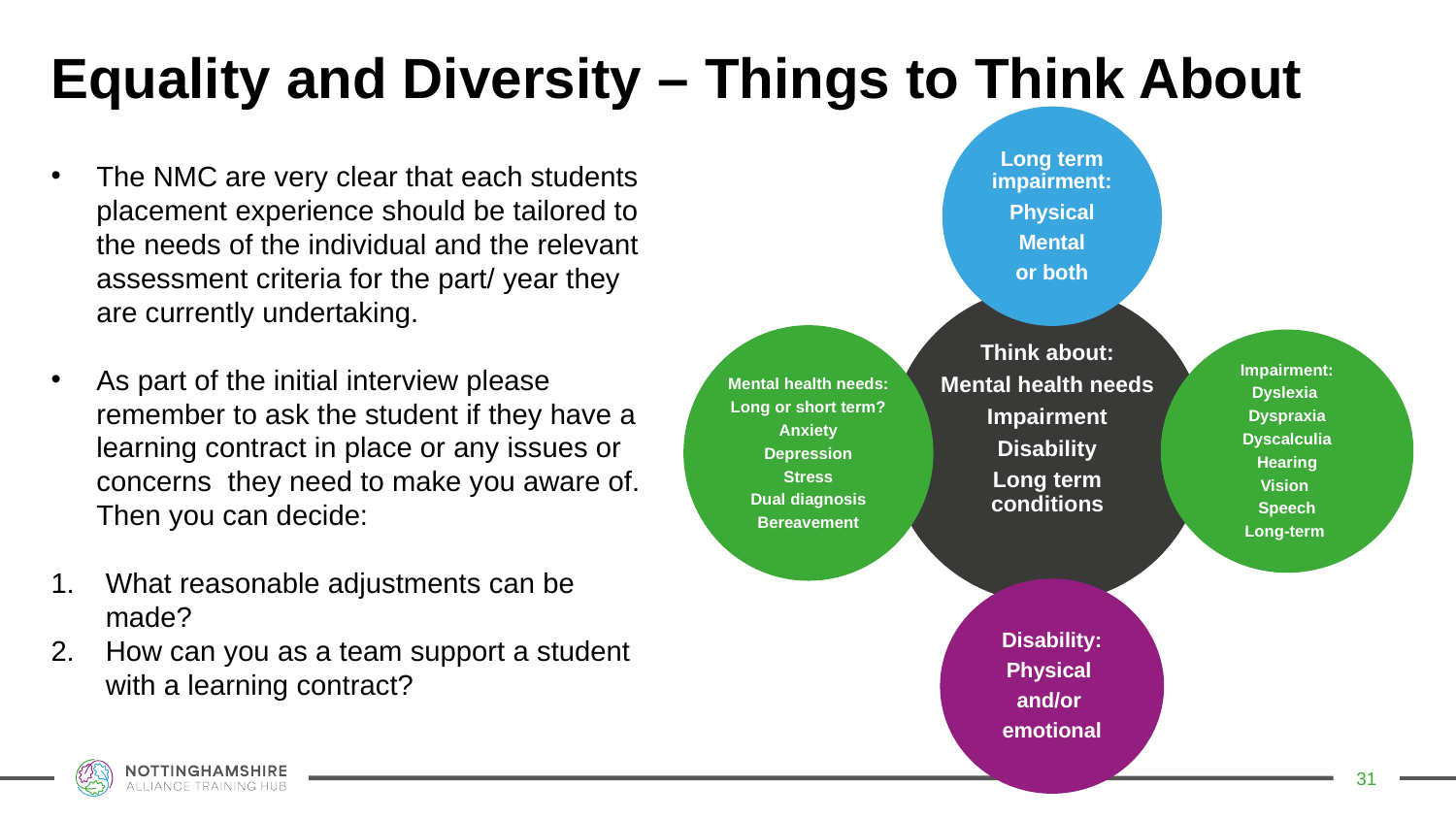

Equality and Diversity – Things to Think About
Think about:
Mental health needs
Impairment
Disability
Long term conditions

Long term impairment:
Physical
Mental
or both
Impairment:
Dyslexia
Dyspraxia
Dyscalculia
Hearing
Vision
Speech
Long-term
Disability:
Physical
and/or
emotional

Mental health needs:
Long or short term?
Anxiety
Depression
Stress
Dual diagnosis
Bereavement

The NMC are very clear that each students placement experience should be tailored to the needs of the individual and the relevant assessment criteria for the part/ year they are currently undertaking.

As part of the initial interview please remember to ask the student if they have a learning contract in place or any issues or concerns  they need to make you aware of. Then you can decide:

What reasonable adjustments can be made?
How can you as a team support a student with a learning contract?